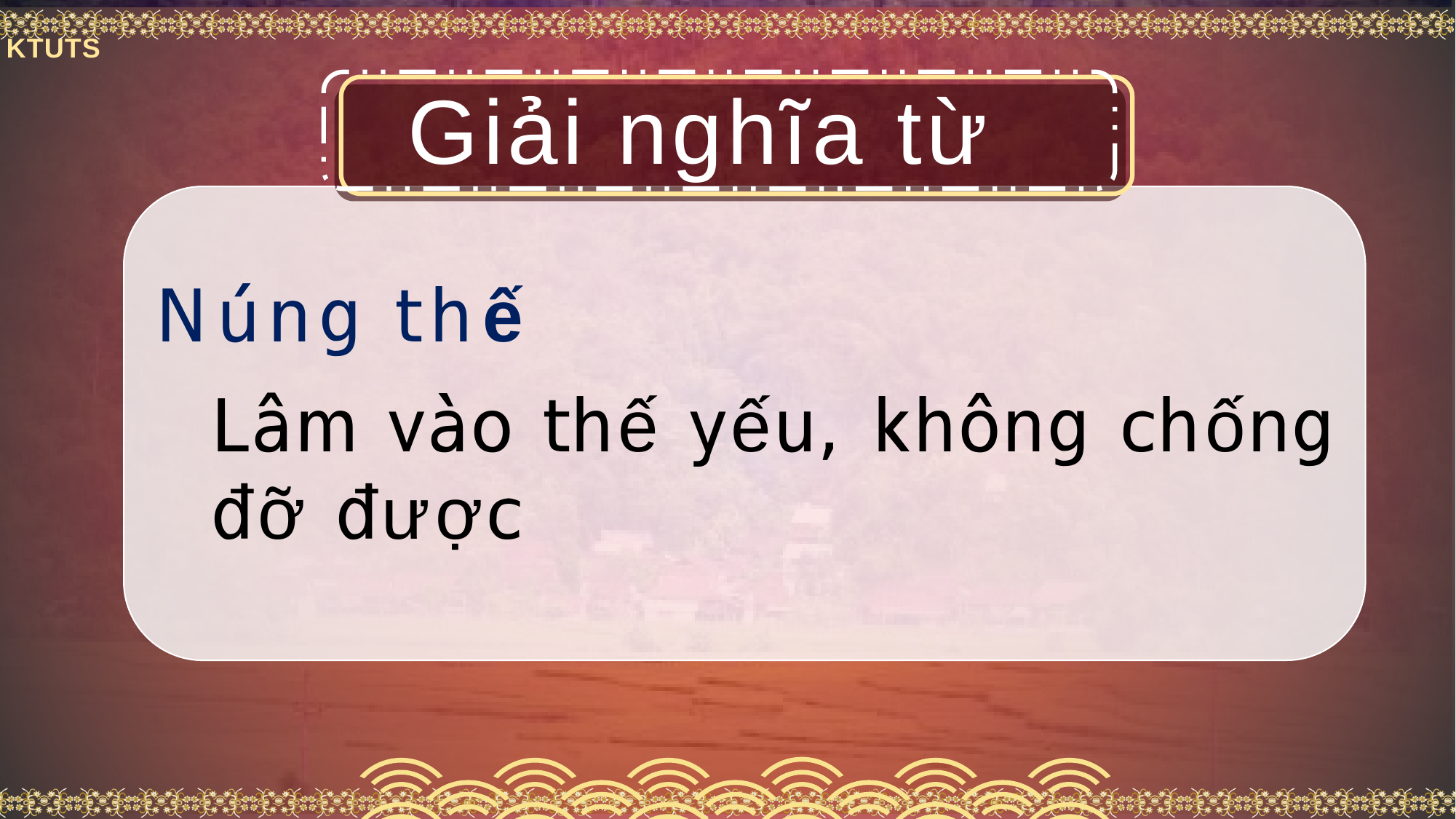

Giải nghĩa từ

Núng thế
Lâm vào thế yếu, không chống đỡ được